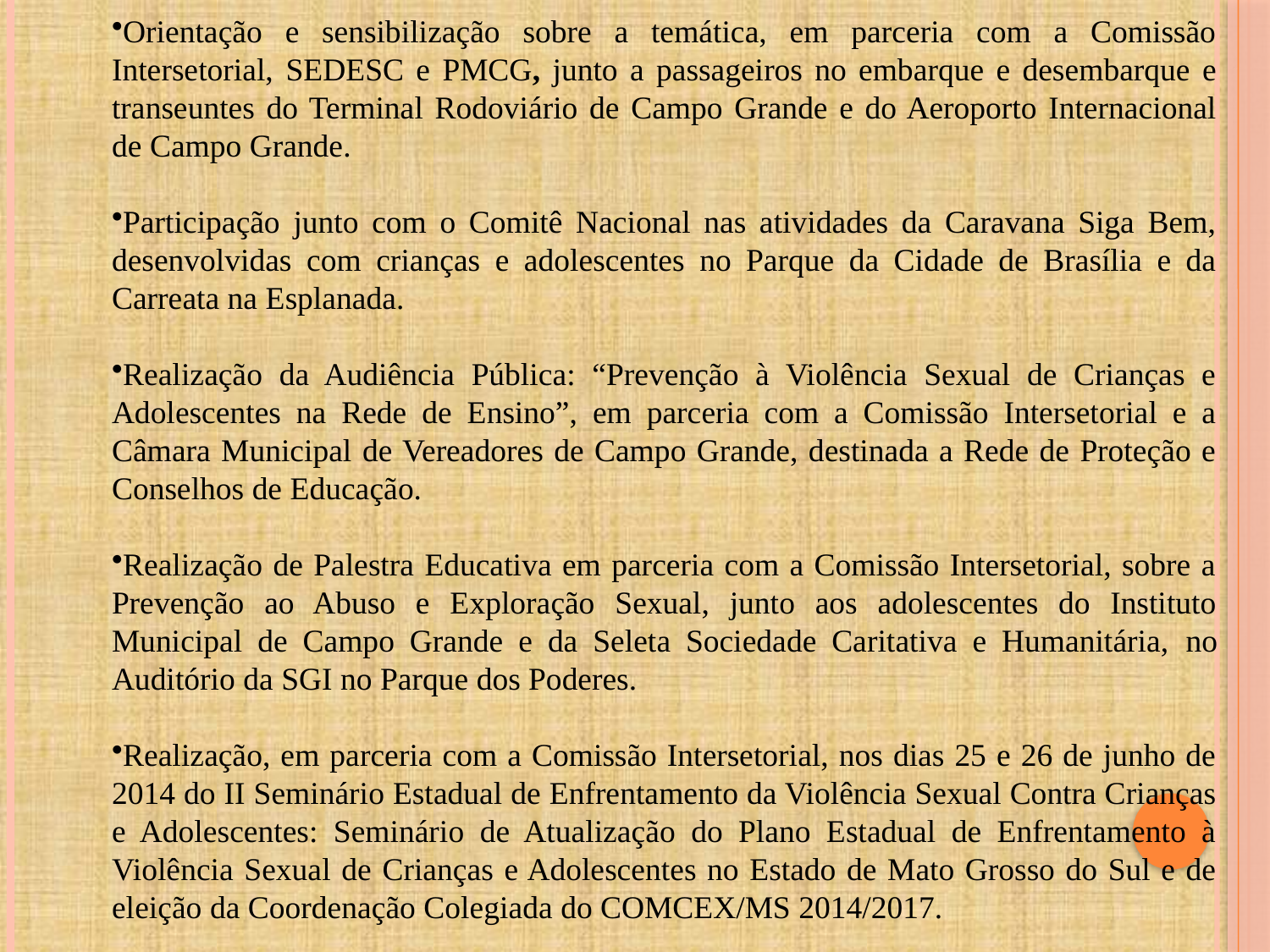

Orientação e sensibilização sobre a temática, em parceria com a Comissão Intersetorial, SEDESC e PMCG, junto a passageiros no embarque e desembarque e transeuntes do Terminal Rodoviário de Campo Grande e do Aeroporto Internacional de Campo Grande.

Participação junto com o Comitê Nacional nas atividades da Caravana Siga Bem, desenvolvidas com crianças e adolescentes no Parque da Cidade de Brasília e da Carreata na Esplanada.

Realização da Audiência Pública: “Prevenção à Violência Sexual de Crianças e Adolescentes na Rede de Ensino”, em parceria com a Comissão Intersetorial e a Câmara Municipal de Vereadores de Campo Grande, destinada a Rede de Proteção e Conselhos de Educação.

Realização de Palestra Educativa em parceria com a Comissão Intersetorial, sobre a Prevenção ao Abuso e Exploração Sexual, junto aos adolescentes do Instituto Municipal de Campo Grande e da Seleta Sociedade Caritativa e Humanitária, no Auditório da SGI no Parque dos Poderes.

Realização, em parceria com a Comissão Intersetorial, nos dias 25 e 26 de junho de 2014 do II Seminário Estadual de Enfrentamento da Violência Sexual Contra Crianças e Adolescentes: Seminário de Atualização do Plano Estadual de Enfrentamento à Violência Sexual de Crianças e Adolescentes no Estado de Mato Grosso do Sul e de eleição da Coordenação Colegiada do COMCEX/MS 2014/2017.